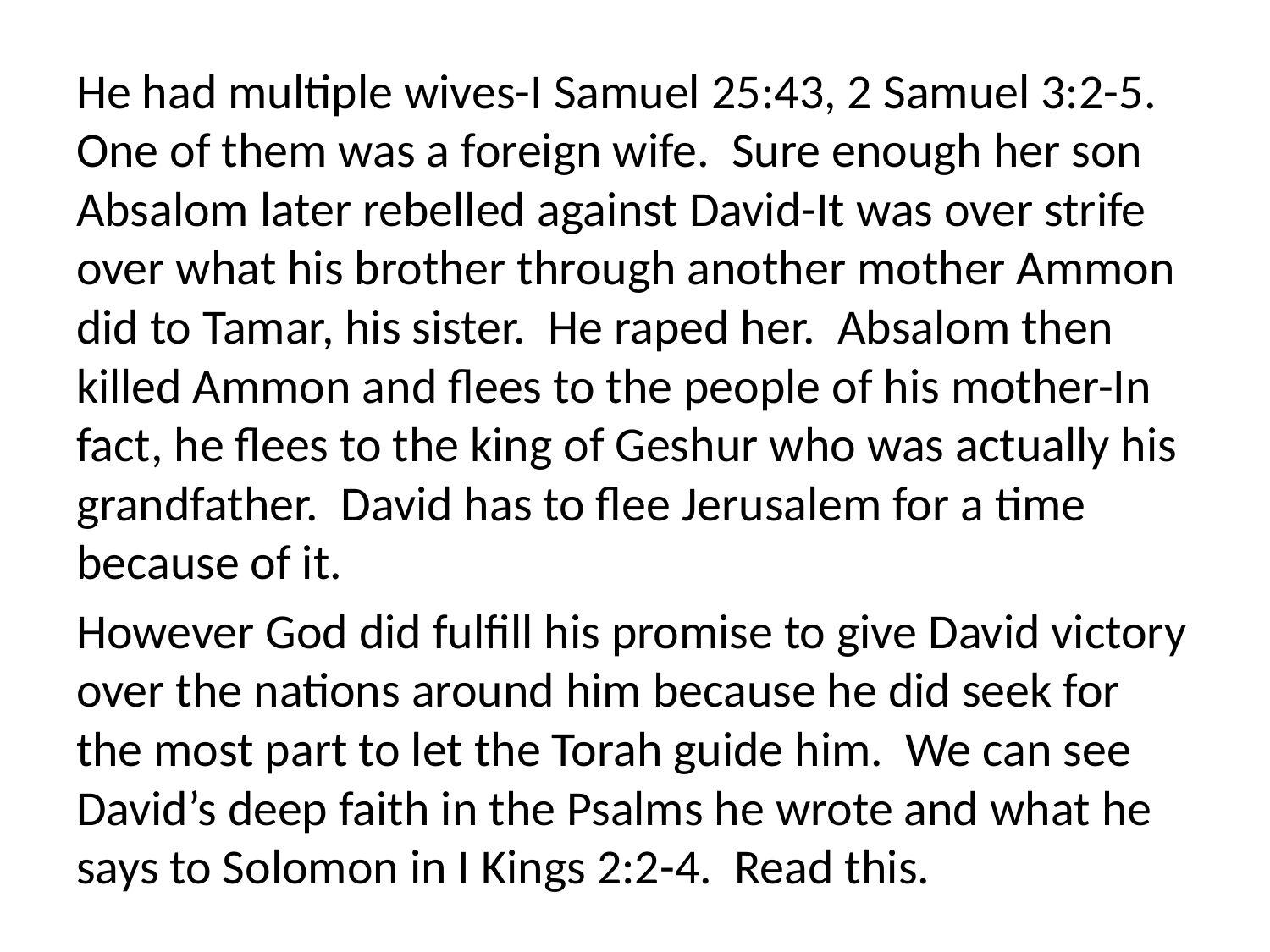

He had multiple wives-I Samuel 25:43, 2 Samuel 3:2-5.  One of them was a foreign wife.  Sure enough her son Absalom later rebelled against David-It was over strife over what his brother through another mother Ammon did to Tamar, his sister.  He raped her.  Absalom then killed Ammon and flees to the people of his mother-In fact, he flees to the king of Geshur who was actually his grandfather.  David has to flee Jerusalem for a time because of it.
However God did fulfill his promise to give David victory over the nations around him because he did seek for the most part to let the Torah guide him.  We can see David’s deep faith in the Psalms he wrote and what he says to Solomon in I Kings 2:2-4.  Read this.